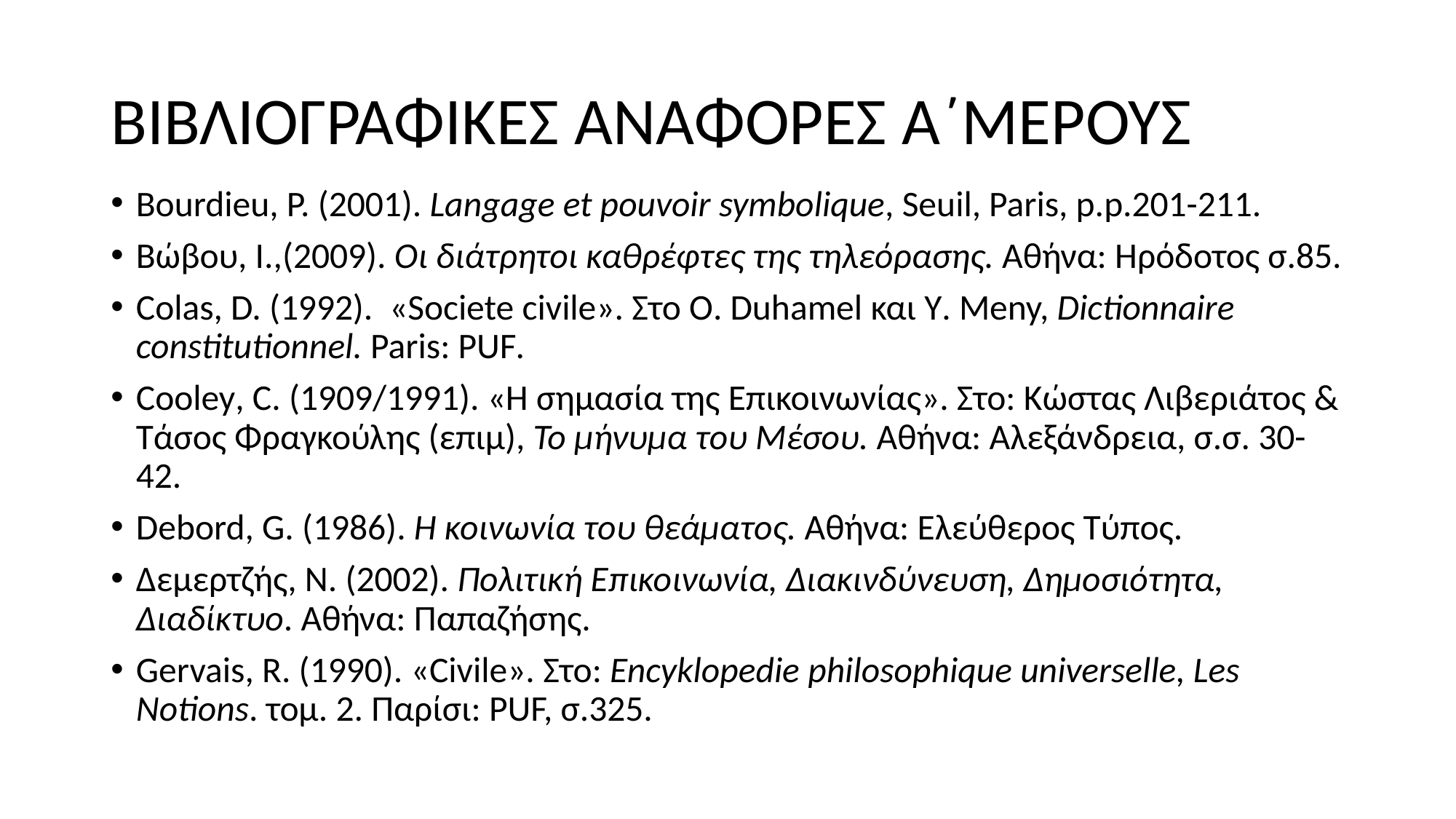

# ΒΙΒΛΙΟΓΡΑΦΙΚΕΣ ΑΝΑΦΟΡΕΣ Α΄ΜΕΡΟΥΣ
Bourdieu, P. (2001). Langage et pouvoir symbolique, Seuil, Paris, p.p.201-211.
Βώβου, Ι.,(2009). Οι διάτρητοι καθρέφτες της τηλεόρασης. Αθήνα: Ηρόδοτος σ.85.
Colas, D. (1992).  «Societe civile». Στο Ο. Duhamel και Υ. Meny, Dictionnaire constitutionnel. Paris: PUF.
Cooley, C. (1909/1991). «Η σημασία της Επικοινωνίας». Στο: Κώστας Λιβεριάτος & Τάσος Φραγκούλης (επιμ), Το μήνυμα του Μέσου. Αθήνα: Αλεξάνδρεια, σ.σ. 30-42.
Debord, G. (1986). H κοινωνία του θεάματος. Αθήνα: Ελεύθερος Τύπος.
Δεμερτζής, Ν. (2002). Πολιτική Επικοινωνία, Διακινδύνευση, Δημοσιότητα, Διαδίκτυο. Αθήνα: Παπαζήσης.
Gervais, R. (1990). «Civile». Στο: Encyklopedie philosophique universelle, Les Notions. τομ. 2. Παρίσι: PUF, σ.325.